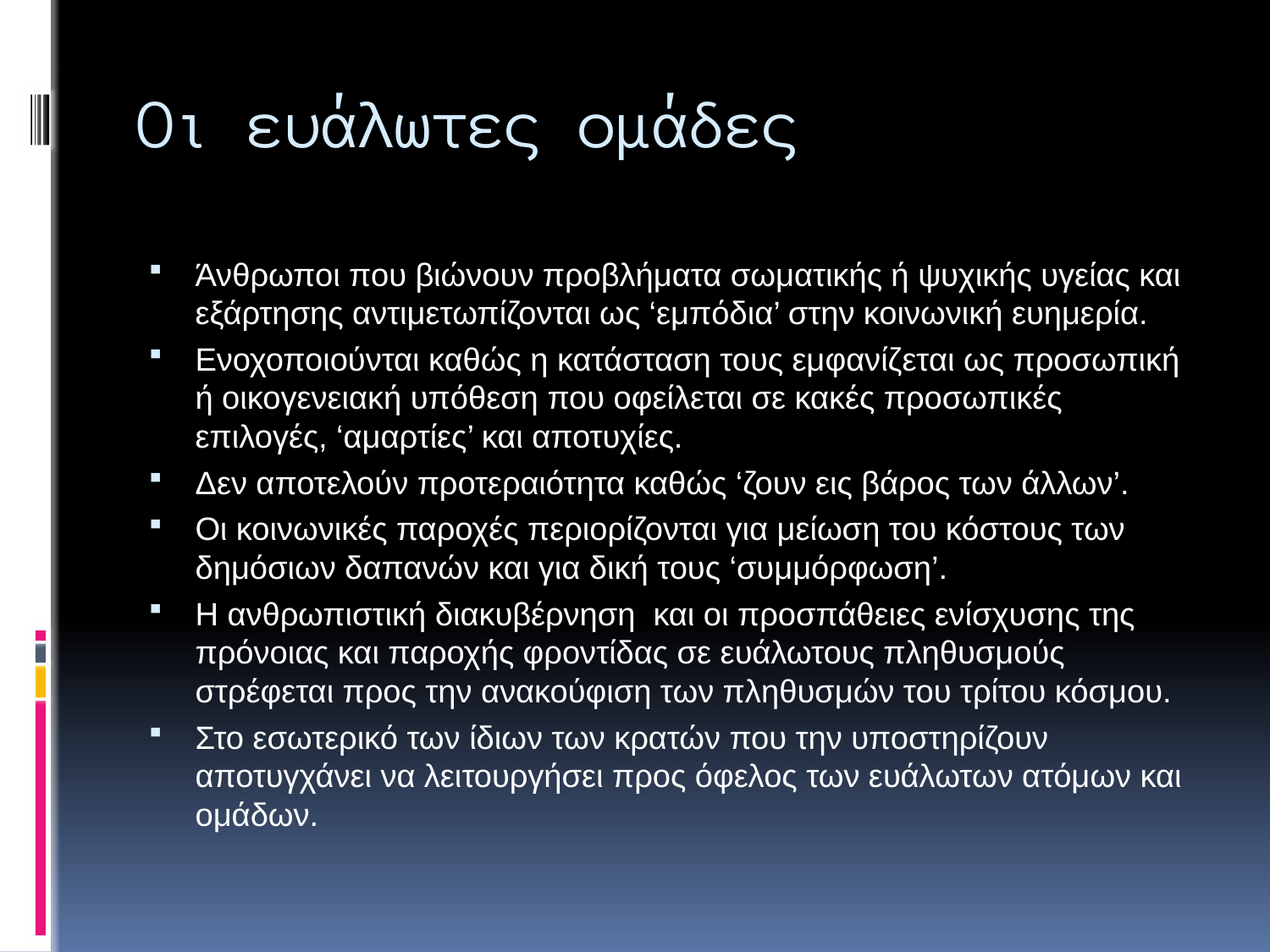

# Οι ευάλωτες ομάδες
Άνθρωποι που βιώνουν προβλήματα σωματικής ή ψυχικής υγείας και εξάρτησης αντιμετωπίζονται ως ‘εμπόδια’ στην κοινωνική ευημερία.
Ενοχοποιούνται καθώς η κατάσταση τους εμφανίζεται ως προσωπική ή οικογενειακή υπόθεση που οφείλεται σε κακές προσωπικές επιλογές, ‘αμαρτίες’ και αποτυχίες.
Δεν αποτελούν προτεραιότητα καθώς ‘ζουν εις βάρος των άλλων’.
Οι κοινωνικές παροχές περιορίζονται για μείωση του κόστους των δημόσιων δαπανών και για δική τους ‘συμμόρφωση’.
Η ανθρωπιστική διακυβέρνηση  και οι προσπάθειες ενίσχυσης της πρόνοιας και παροχής φροντίδας σε ευάλωτους πληθυσμούς στρέφεται προς την ανακούφιση των πληθυσμών του τρίτου κόσμου.
Στο εσωτερικό των ίδιων των κρατών που την υποστηρίζουν αποτυγχάνει να λειτουργήσει προς όφελος των ευάλωτων ατόμων και ομάδων.